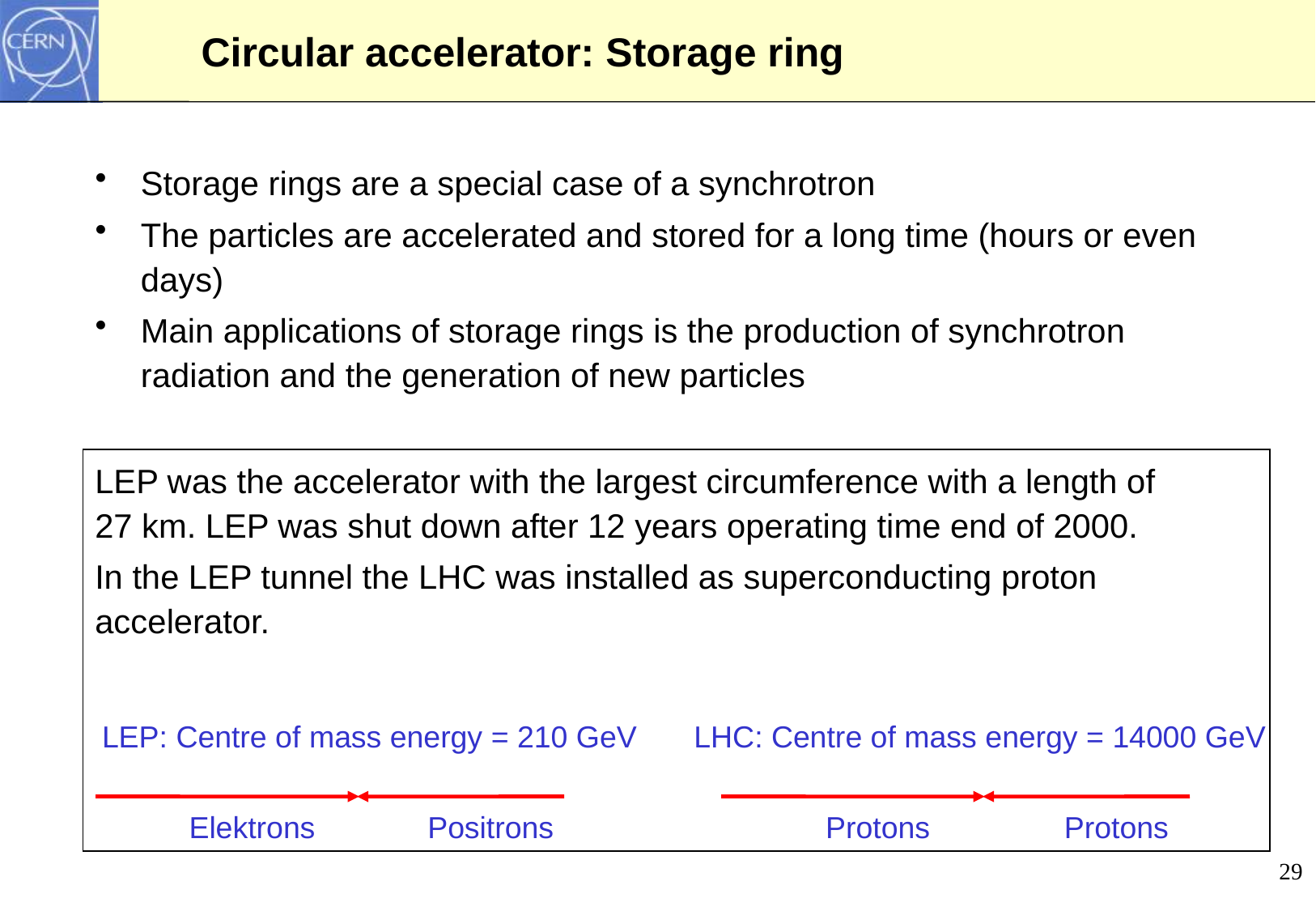

# Circular accelerator: Storage ring
Storage rings are a special case of a synchrotron
The particles are accelerated and stored for a long time (hours or even days)
Main applications of storage rings is the production of synchrotron radiation and the generation of new particles
LEP was the accelerator with the largest circumference with a length of        27 km. LEP was shut down after 12 years operating time end of 2000.
In the LEP tunnel the LHC was installed as superconducting proton accelerator.

LEP: Centre of mass energy = 210 GeV
LHC: Centre of mass energy = 14000 GeV

Elektrons
Positrons
Protons
Protons
29